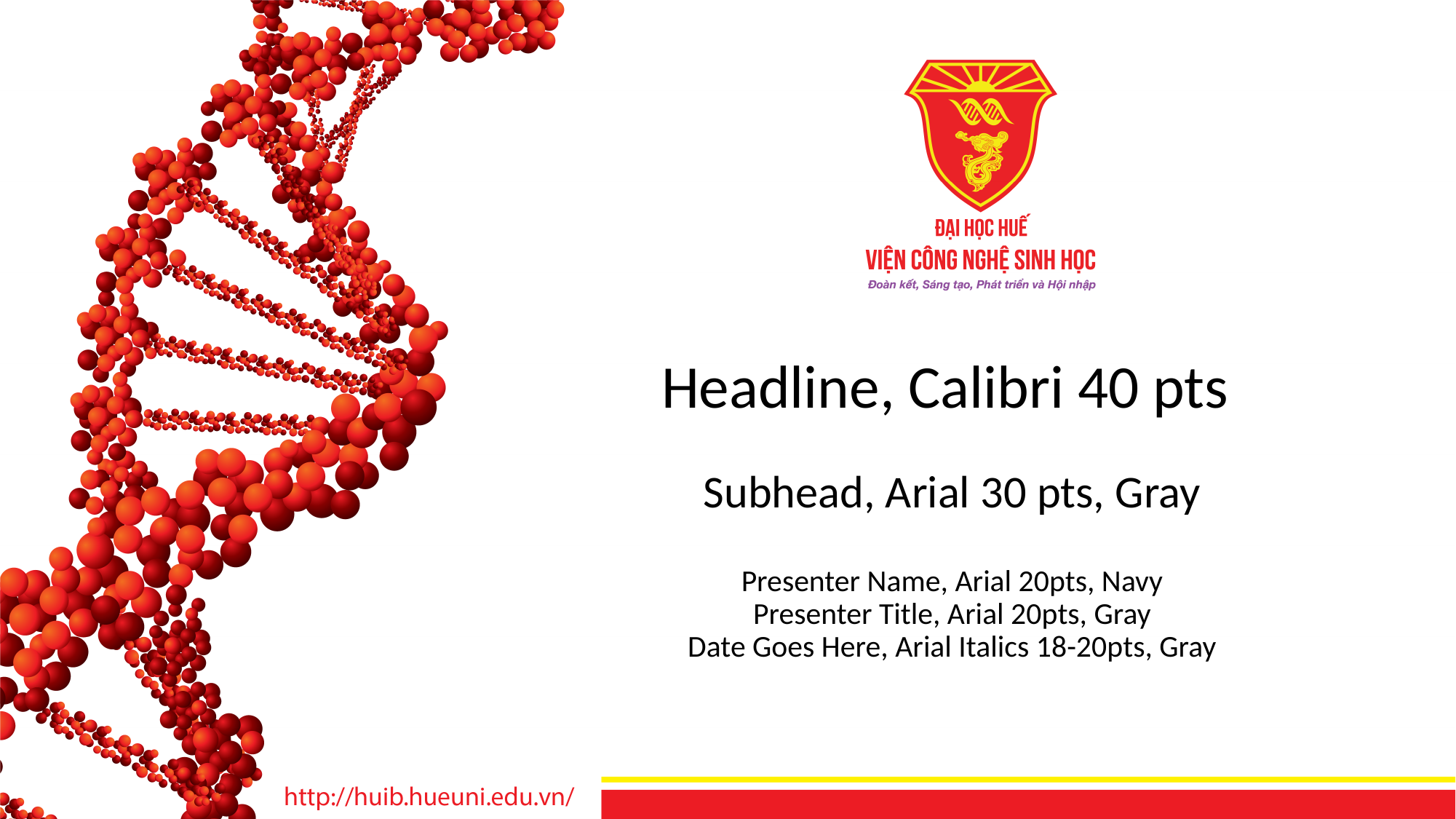

# Headline, Calibri 40 pts
Subhead, Arial 30 pts, Gray
Presenter Name, Arial 20pts, Navy
Presenter Title, Arial 20pts, Gray
Date Goes Here, Arial Italics 18-20pts, Gray